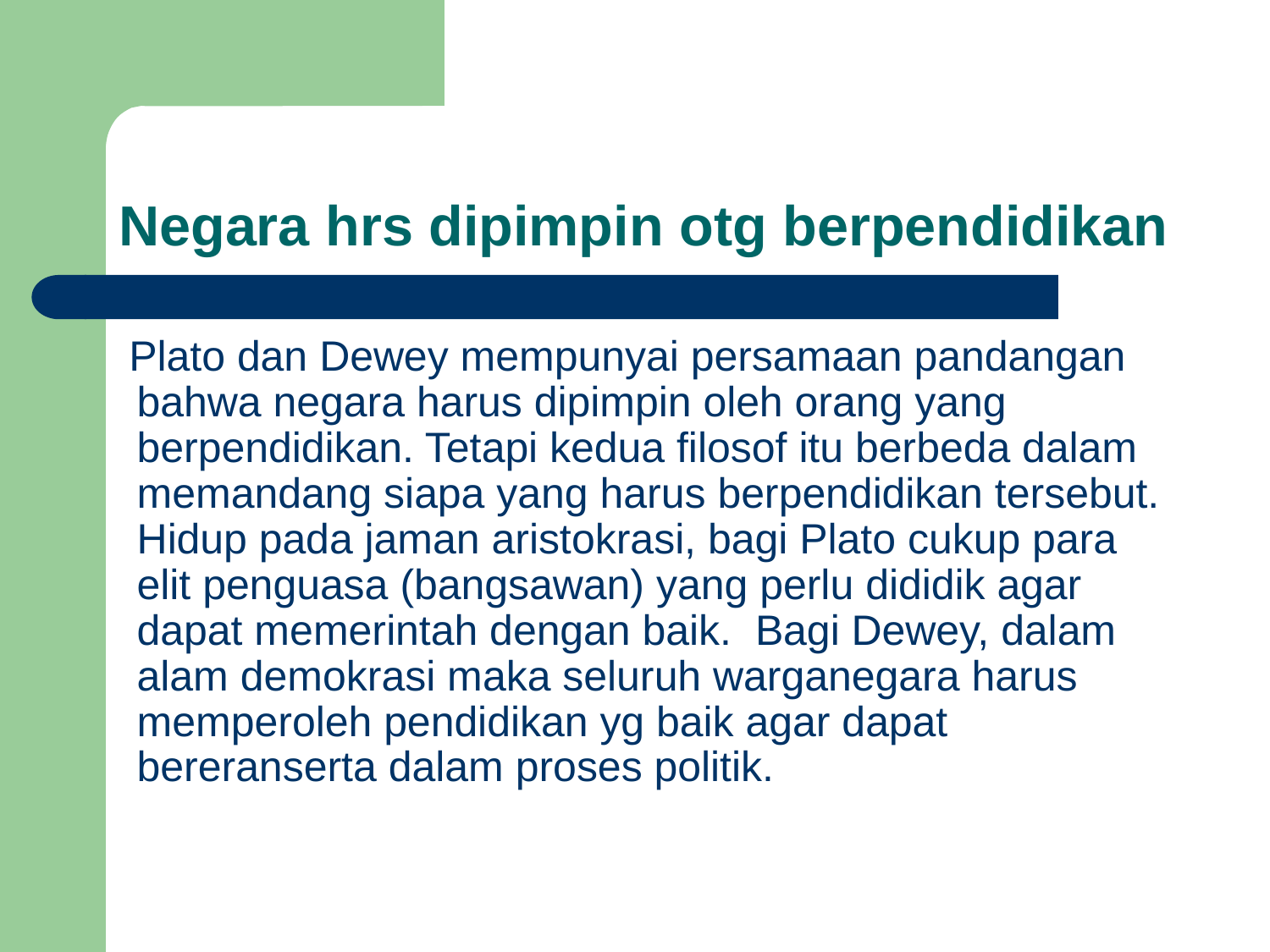

# Negara hrs dipimpin otg berpendidikan
Plato dan Dewey mempunyai persamaan pandangan bahwa negara harus dipimpin oleh orang yang berpendidikan. Tetapi kedua filosof itu berbeda dalam memandang siapa yang harus berpendidikan tersebut.  Hidup pada jaman aristokrasi, bagi Plato cukup para elit penguasa (bangsawan) yang perlu dididik agar dapat memerintah dengan baik.  Bagi Dewey, dalam alam demokrasi maka seluruh warganegara harus memperoleh pendidikan yg baik agar dapat bereranserta dalam proses politik.